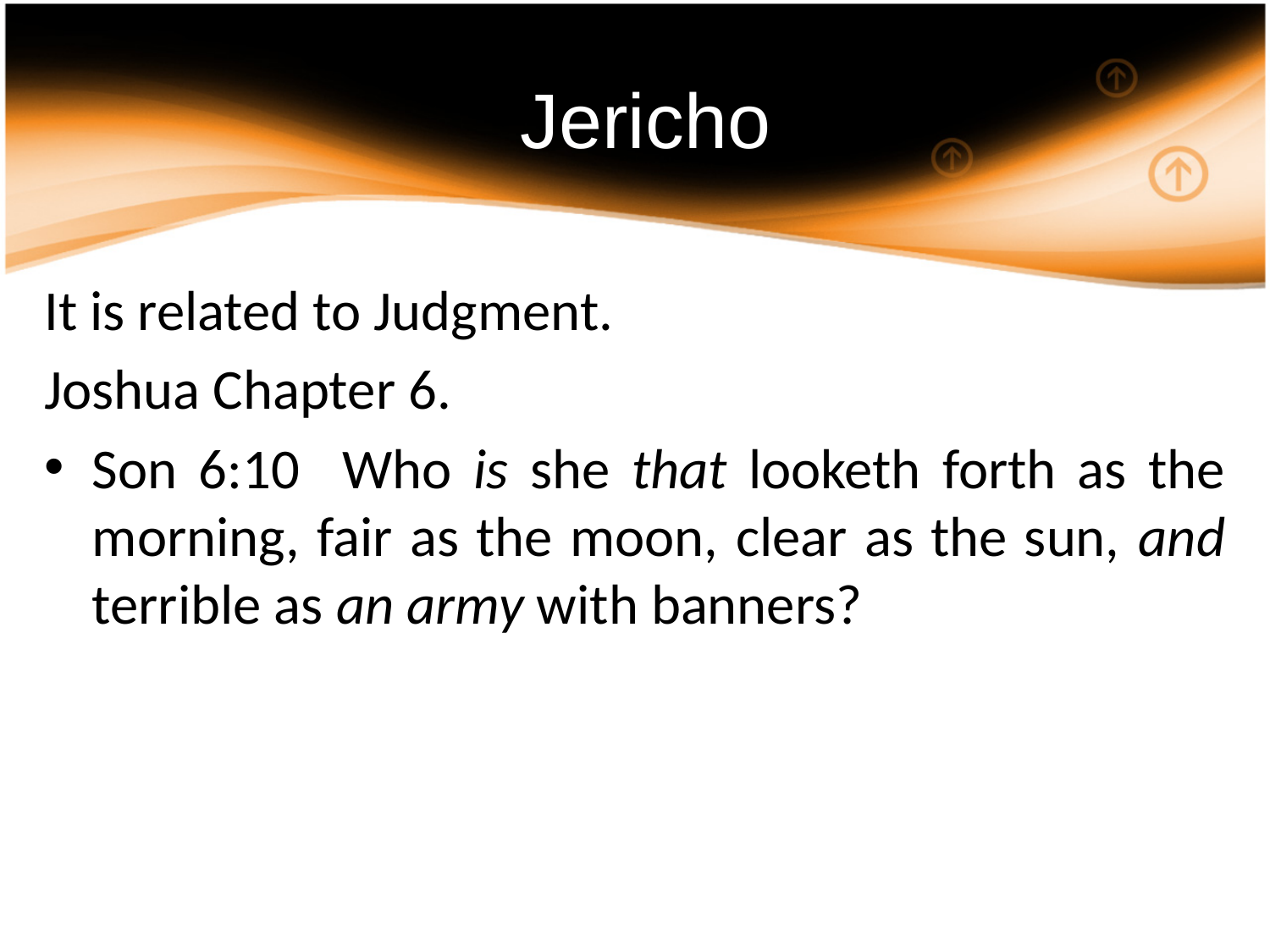

# Jericho
It is related to Judgment.
Joshua Chapter 6.
Son 6:10  Who is she that looketh forth as the morning, fair as the moon, clear as the sun, and terrible as an army with banners?